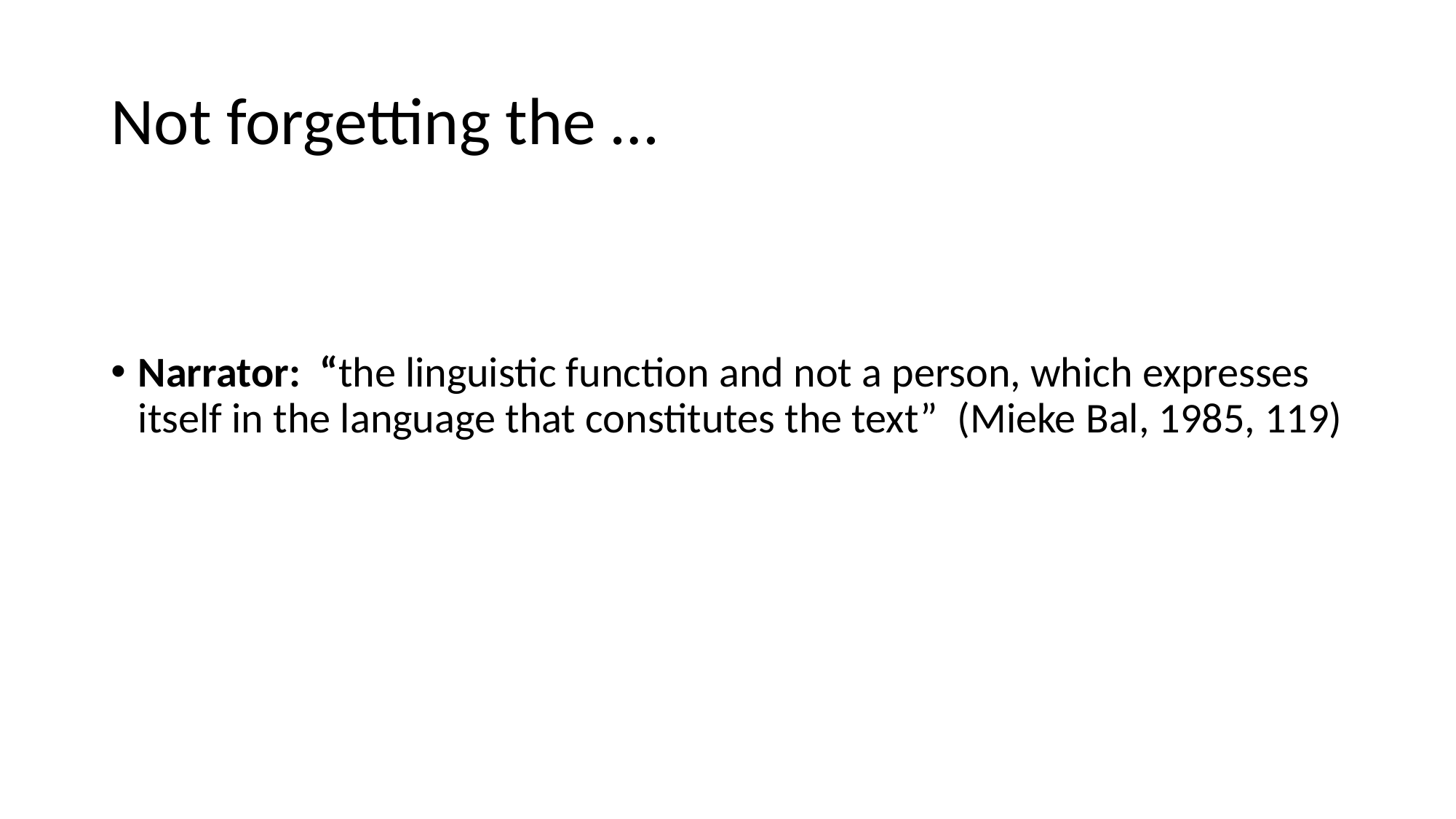

# Not forgetting the …

Narrator:  “the linguistic function and not a person, which expresses itself in the language that constitutes the text”  (Mieke Bal, 1985, 119)